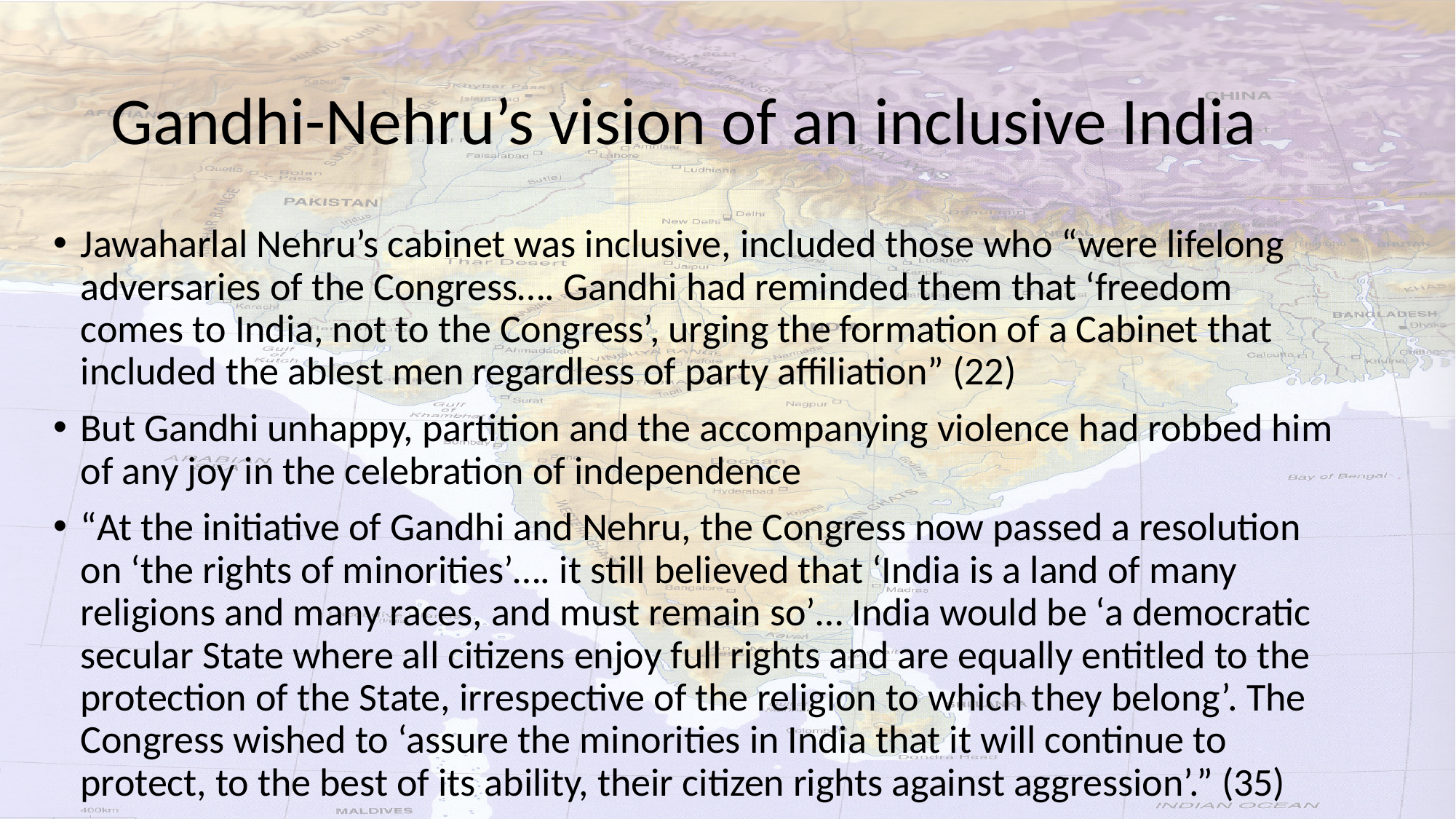

# Gandhi-Nehru’s vision of an inclusive India
Jawaharlal Nehru’s cabinet was inclusive, included those who “were lifelong adversaries of the Congress…. Gandhi had reminded them that ‘freedom comes to India, not to the Congress’, urging the formation of a Cabinet that included the ablest men regardless of party affiliation” (22)
But Gandhi unhappy, partition and the accompanying violence had robbed him of any joy in the celebration of independence
“At the initiative of Gandhi and Nehru, the Congress now passed a resolution on ‘the rights of minorities’…. it still believed that ‘India is a land of many religions and many races, and must remain so’… India would be ‘a democratic secular State where all citizens enjoy full rights and are equally entitled to the protection of the State, irrespective of the religion to which they belong’. The Congress wished to ‘assure the minorities in India that it will continue to protect, to the best of its ability, their citizen rights against aggression’.” (35)